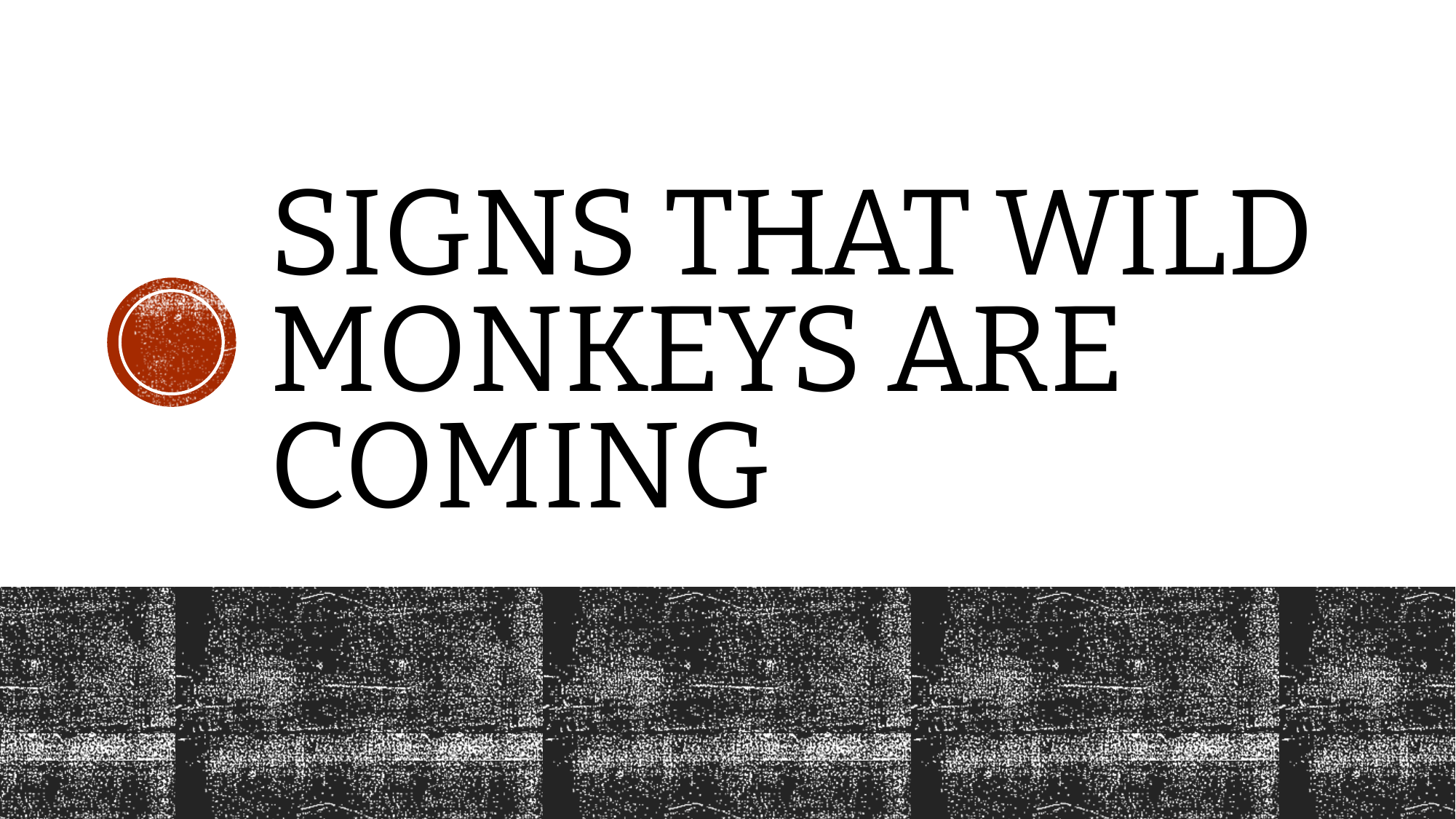

# SIGNS THAT WILD MONKEYS ARE COMING